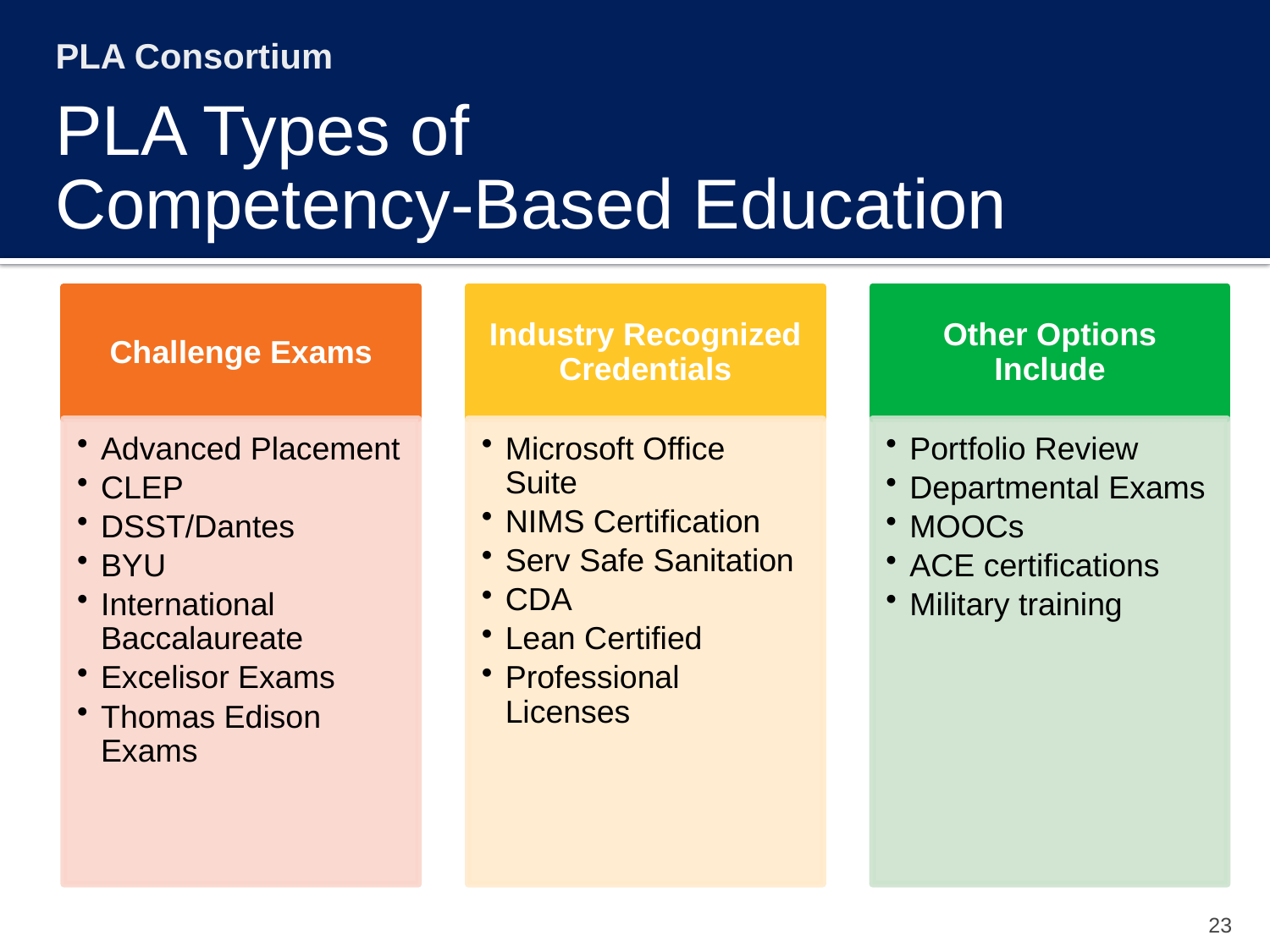

PLA Consortium
# PLA Types of Competency-Based Education
Challenge Exams
Advanced Placement
CLEP
DSST/Dantes
BYU
International Baccalaureate
Excelisor Exams
Thomas Edison Exams

Industry Recognized Credentials
Microsoft Office Suite
NIMS Certification
Serv Safe Sanitation
CDA
Lean Certified
Professional Licenses

Other Options Include
Portfolio Review
Departmental Exams
MOOCs
ACE certifications
Military training